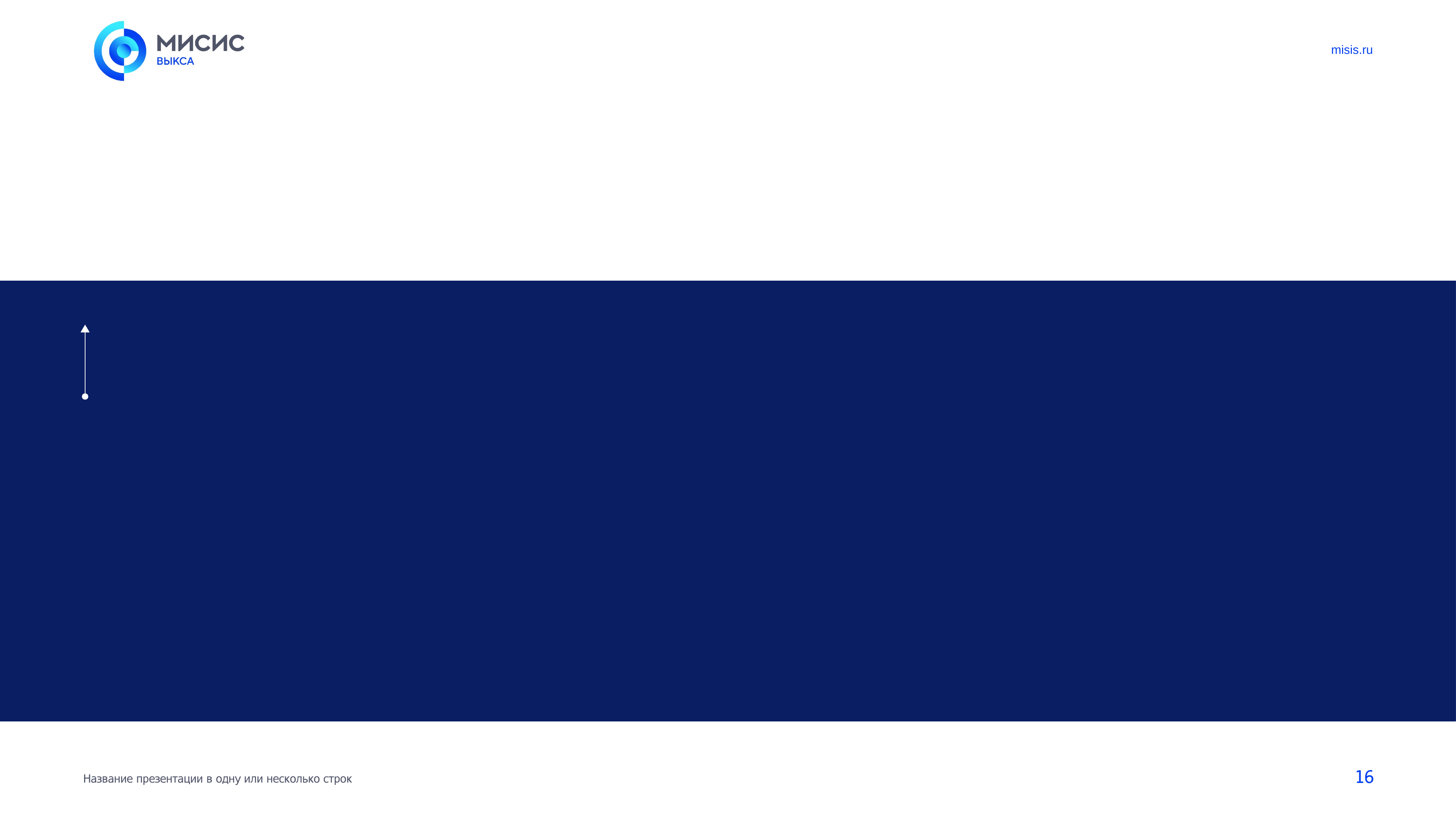

#

16
Название презентации в одну или несколько строк